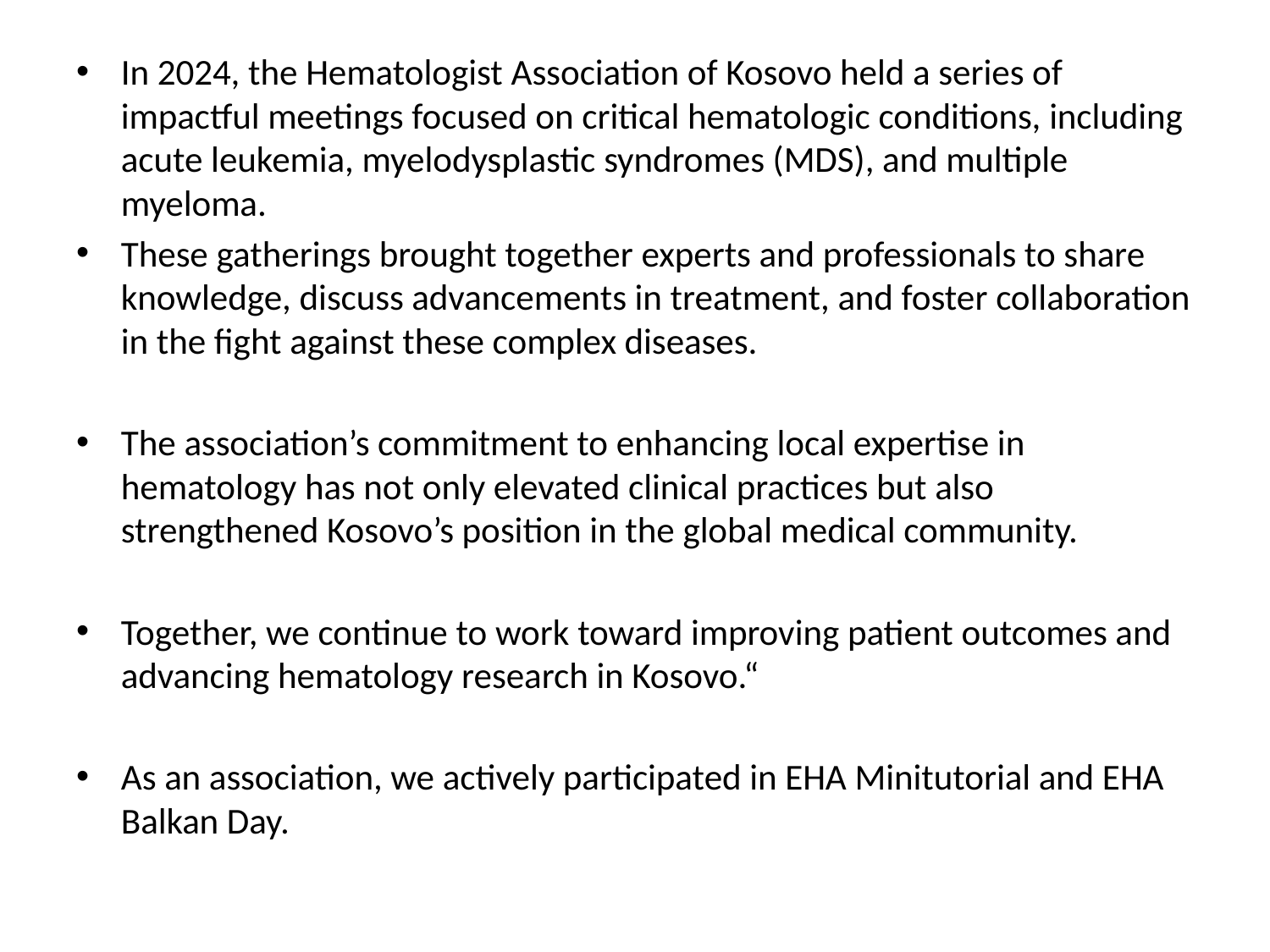

In 2024, the Hematologist Association of Kosovo held a series of impactful meetings focused on critical hematologic conditions, including acute leukemia, myelodysplastic syndromes (MDS), and multiple myeloma.
These gatherings brought together experts and professionals to share knowledge, discuss advancements in treatment, and foster collaboration in the fight against these complex diseases.

The association’s commitment to enhancing local expertise in hematology has not only elevated clinical practices but also strengthened Kosovo’s position in the global medical community.

Together, we continue to work toward improving patient outcomes and advancing hematology research in Kosovo.“

As an association, we actively participated in EHA Minitutorial and EHA Balkan Day.